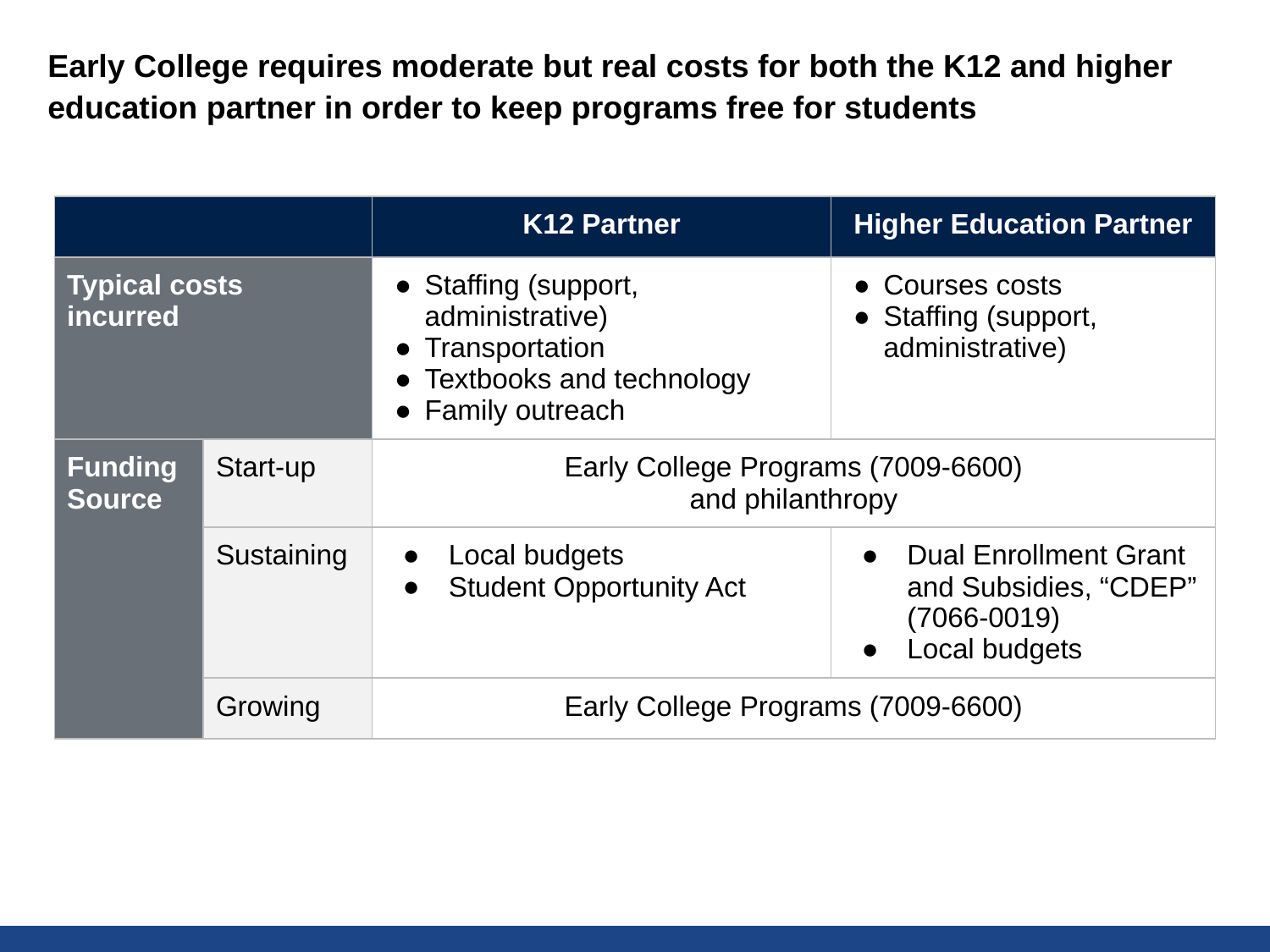

# Early College requires moderate but real costs for both the K12 and higher education partner in order to keep programs free for students
|  |  | K12 Partner | Higher Education Partner |
| --- | --- | --- | --- |
| Typical costs incurred |  | Staffing (support, administrative) Transportation Textbooks and technology Family outreach | Courses costs Staffing (support, administrative) |
| Funding Source | Start-up | Early College Programs (7009-6600) and philanthropy |  |
|  | Sustaining | Local budgets Student Opportunity Act | Dual Enrollment Grant and Subsidies, “CDEP” (7066-0019) Local budgets |
|  | Growing | Early College Programs (7009-6600) |  |